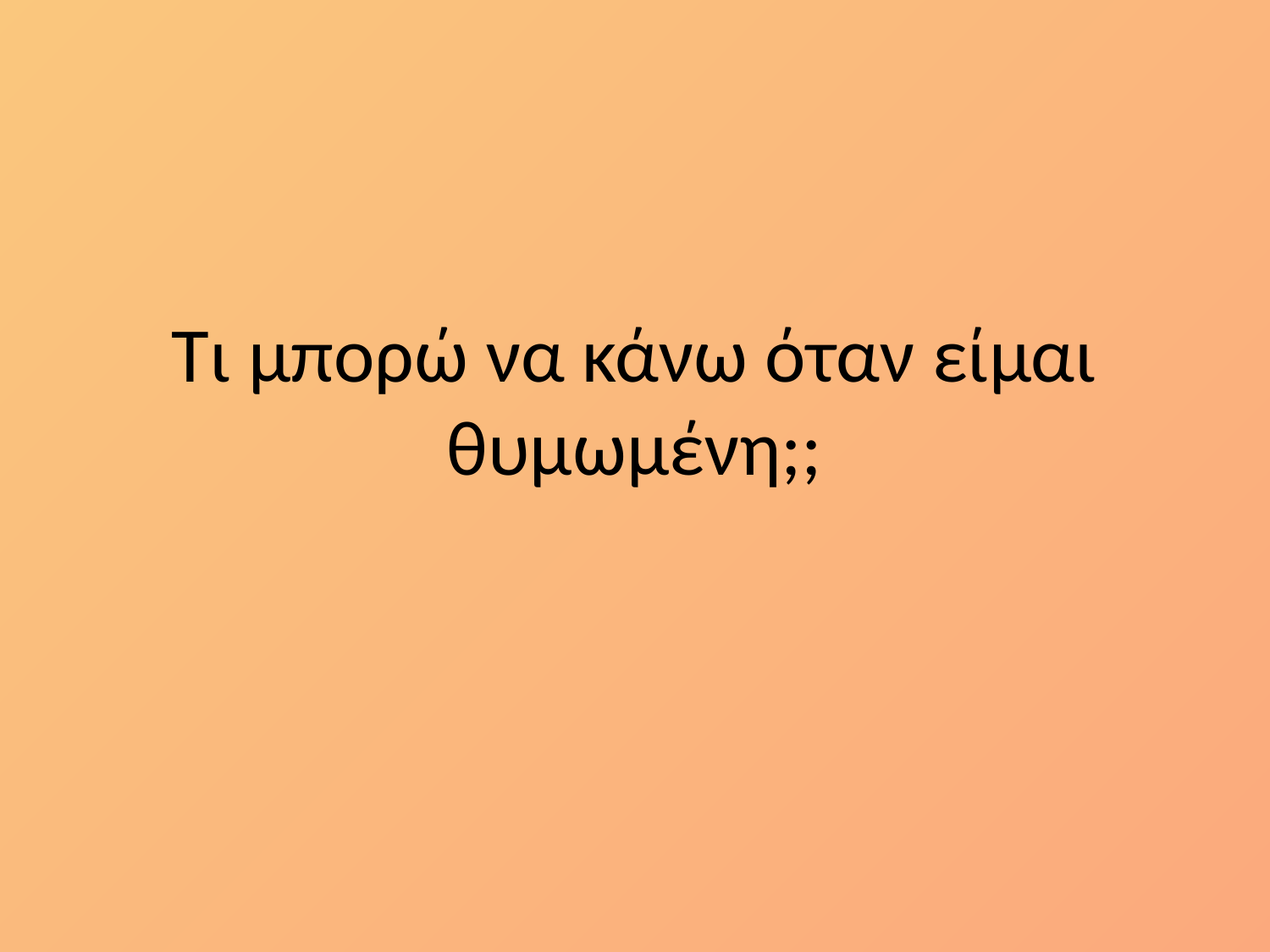

# Τι μπορώ να κάνω όταν είμαι θυμωμένη;;